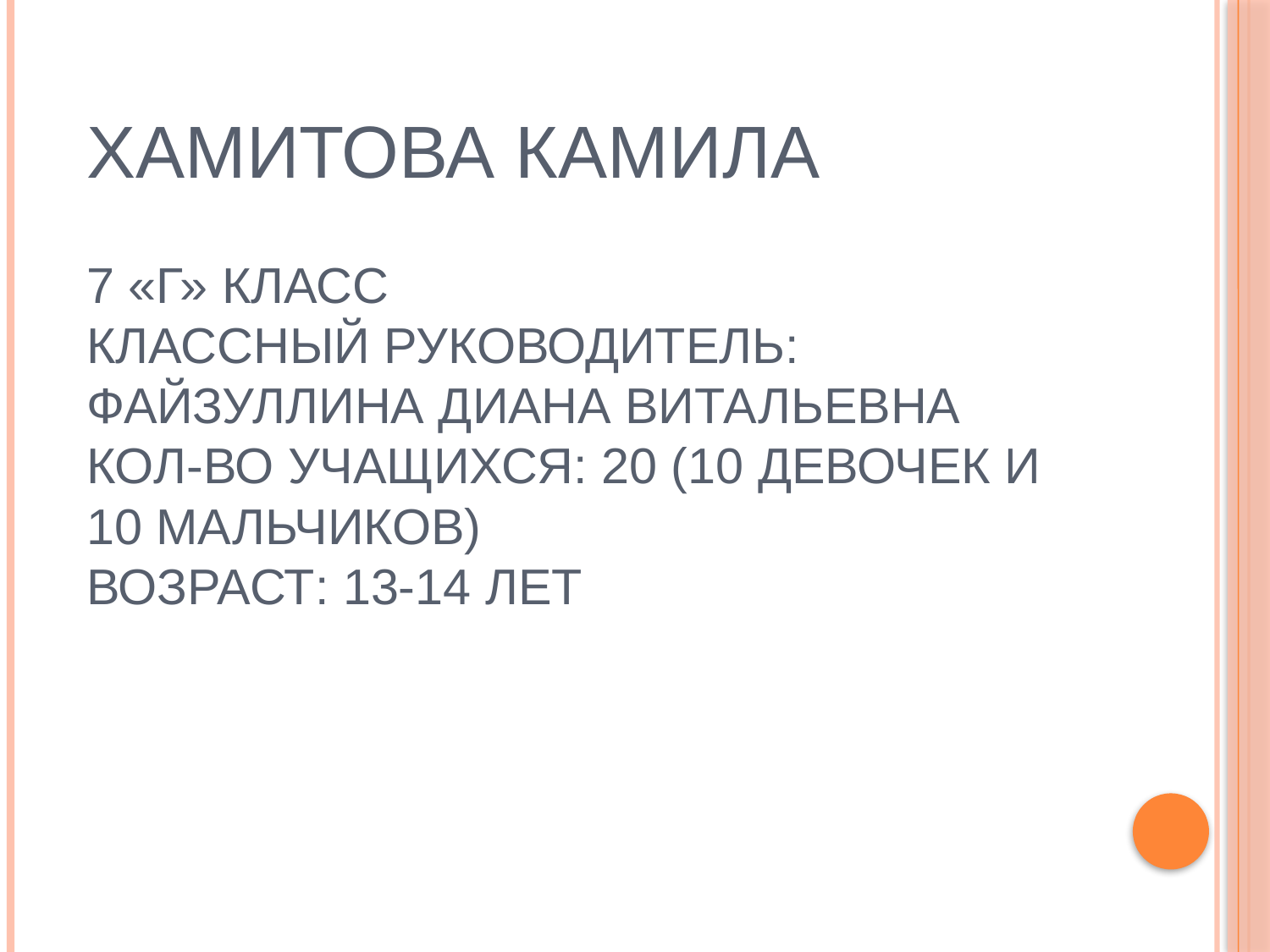

# Хамитова Камила 7 «Г» класс Классный руководитель: Файзуллина Диана Витальевна Кол-во учащихся: 20 (10 девочек и 10 мальчиков) Возраст: 13-14 лет